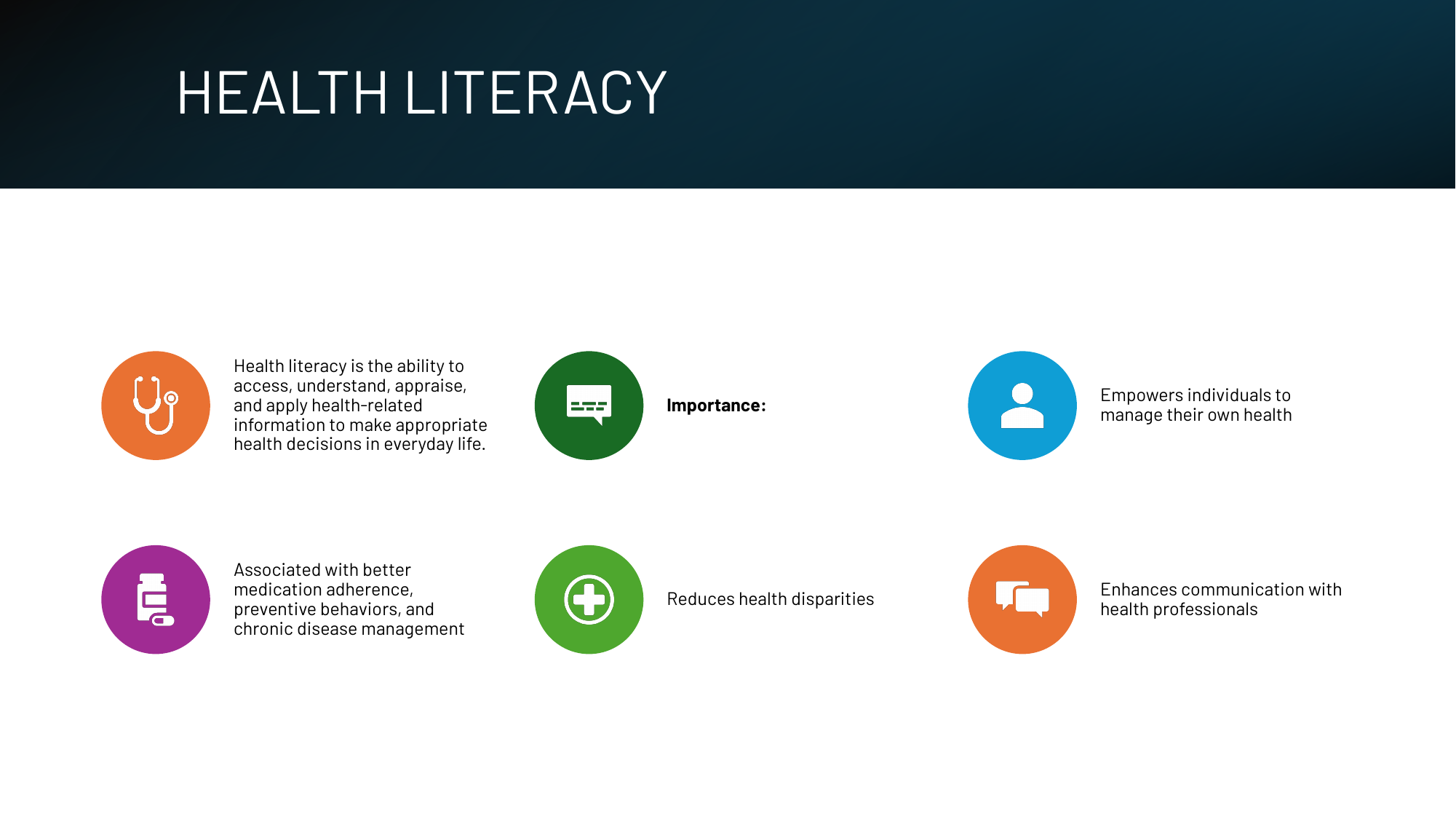

# HEALTH LITERACY
Health literacy is the ability to access, understand, appraise, and apply health-related information to make appropriate health decisions in everyday life.
Importance:
Empowers individuals to manage their own health
Associated with better medication adherence, preventive behaviors, and chronic disease management
Reduces health disparities
Enhances communication with health professionals